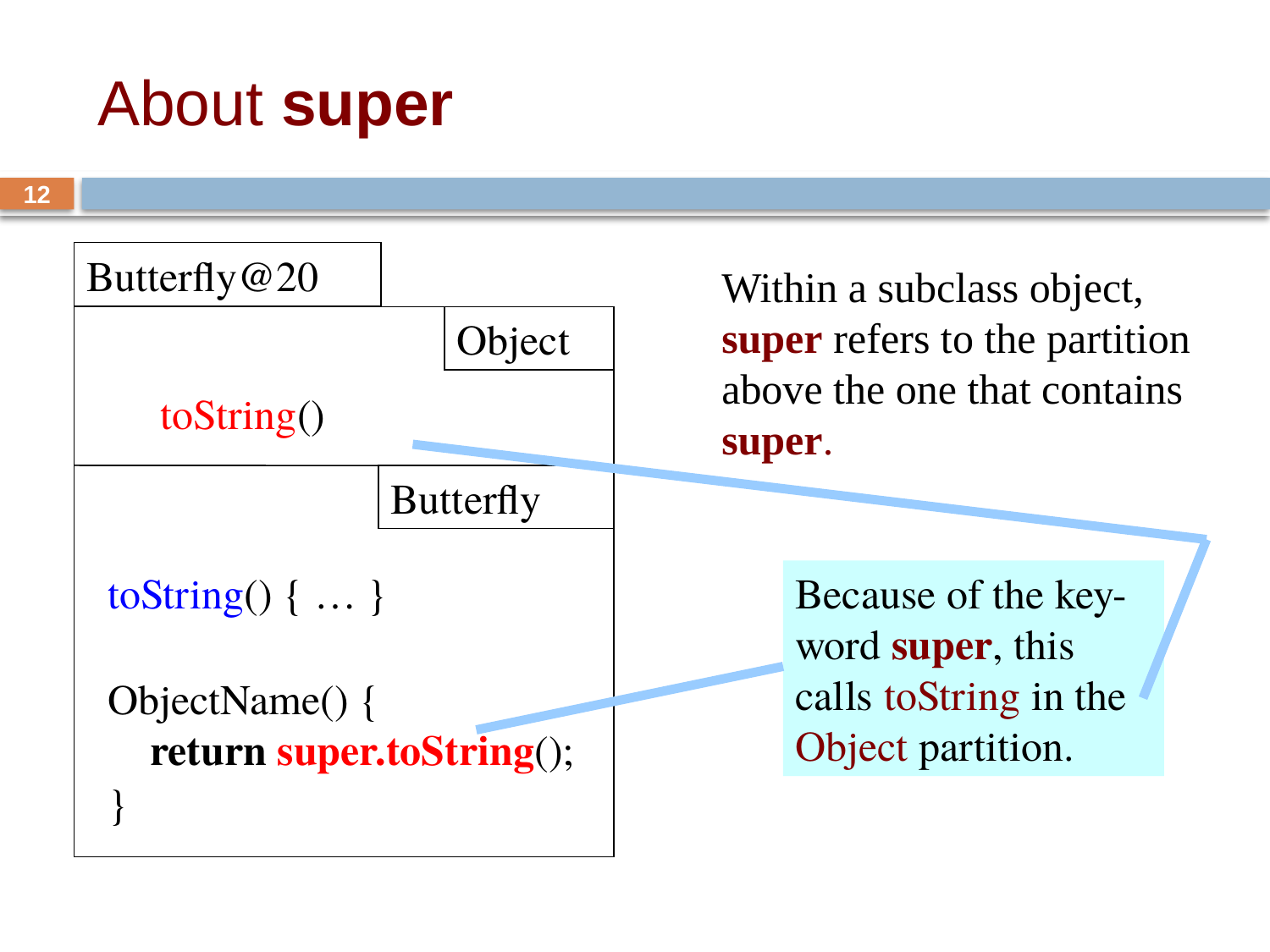

# About super
12
Butterfly@20
Within a subclass object, super refers to the partition above the one that contains super.

Object
toString()

Butterfly

toString() { … }

ObjectName() {
    return super.toString();
}
Because of the key-word super, this calls toString in the Object partition.